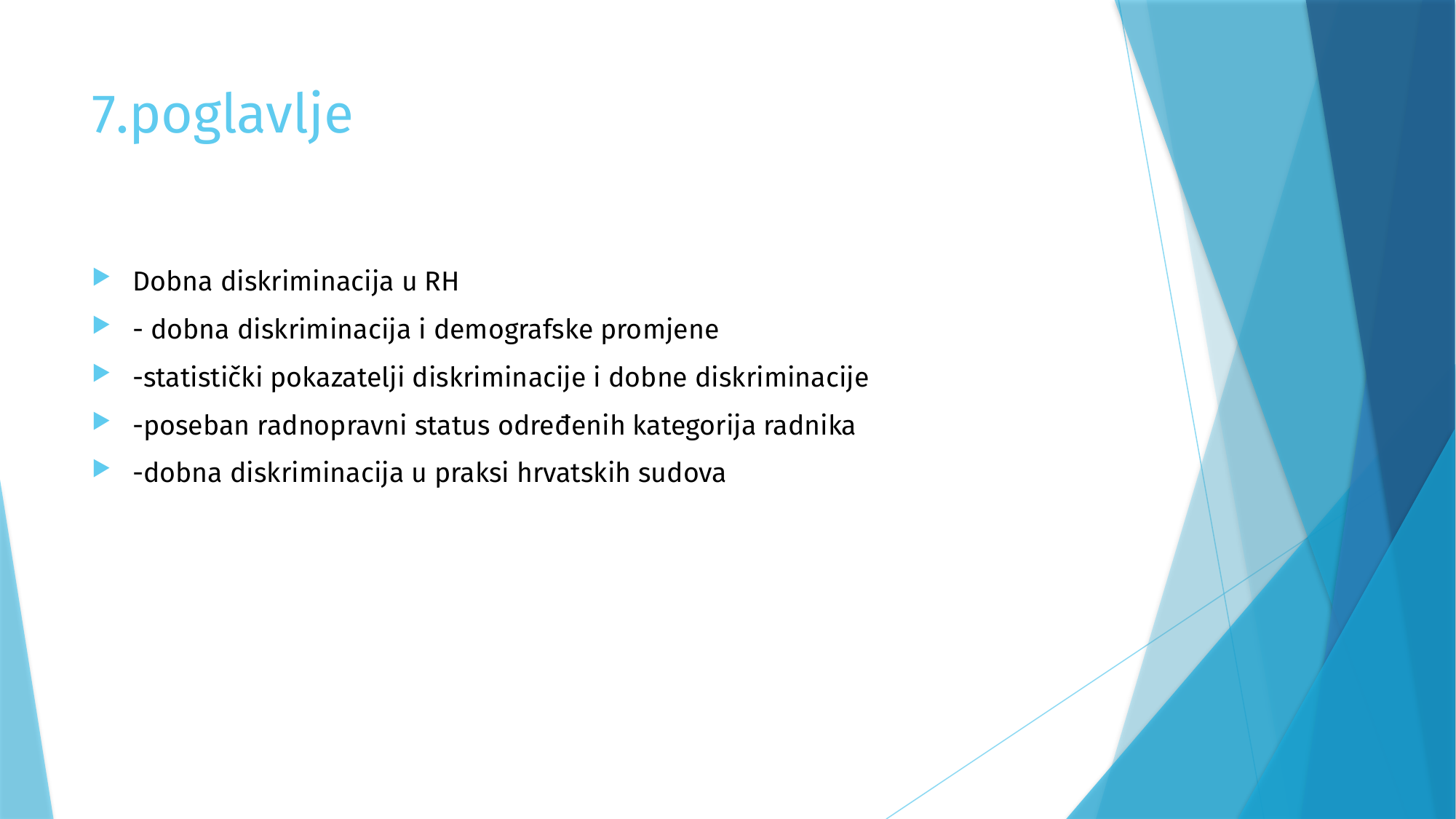

# 7.poglavlje
Dobna diskriminacija u RH
- dobna diskriminacija i demografske promjene
-statistički pokazatelji diskriminacije i dobne diskriminacije
-poseban radnopravni status određenih kategorija radnika
-dobna diskriminacija u praksi hrvatskih sudova